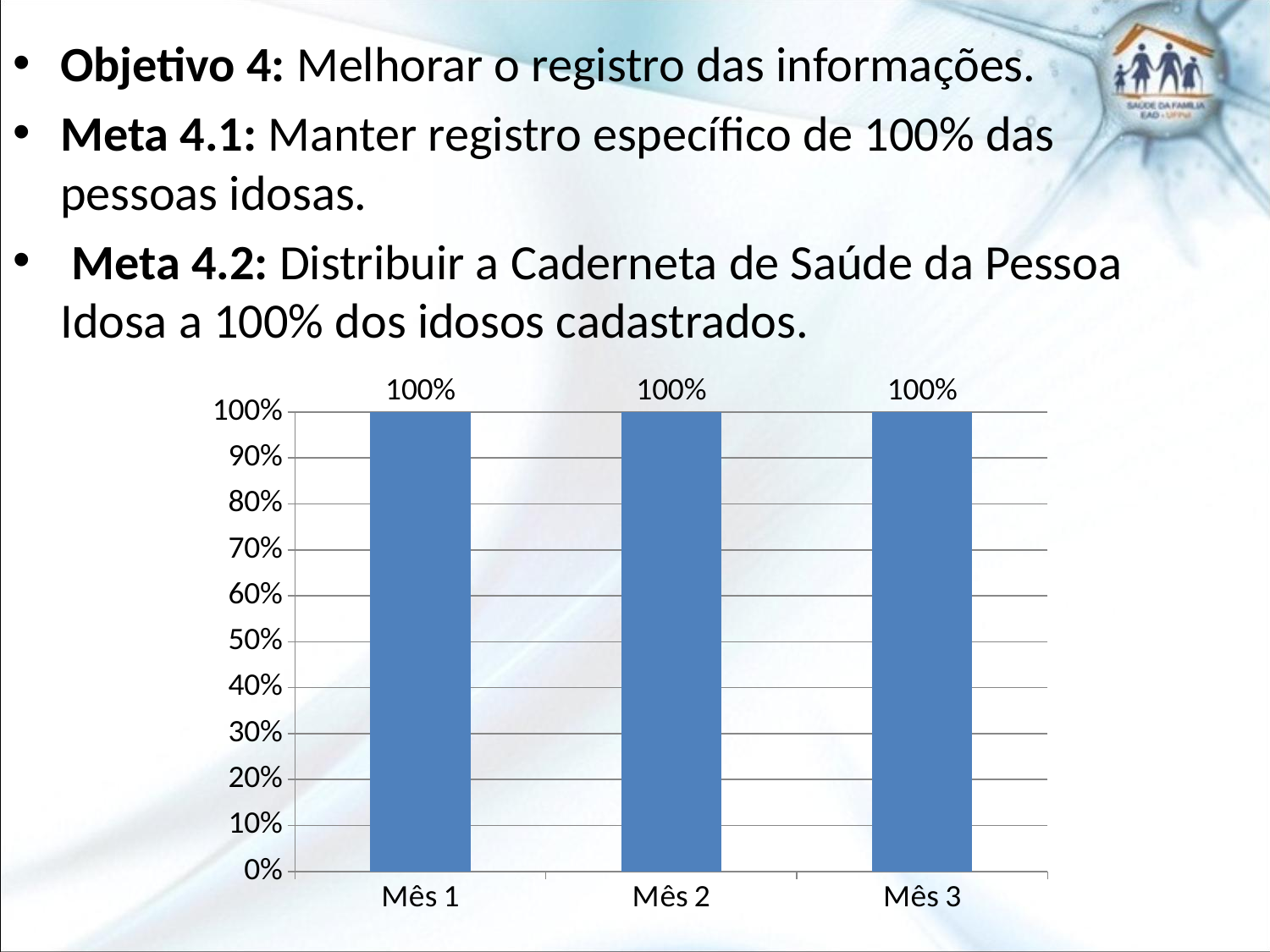

Objetivo 4: Melhorar o registro das informações.
Meta 4.1: Manter registro específico de 100% das pessoas idosas.
 Meta 4.2: Distribuir a Caderneta de Saúde da Pessoa Idosa a 100% dos idosos cadastrados.

### Chart

| Category |  |
|---|---|
| Mês 1 | 1.0 |
| Mês 2 | 1.0 |
| Mês 3 | 1.0 |